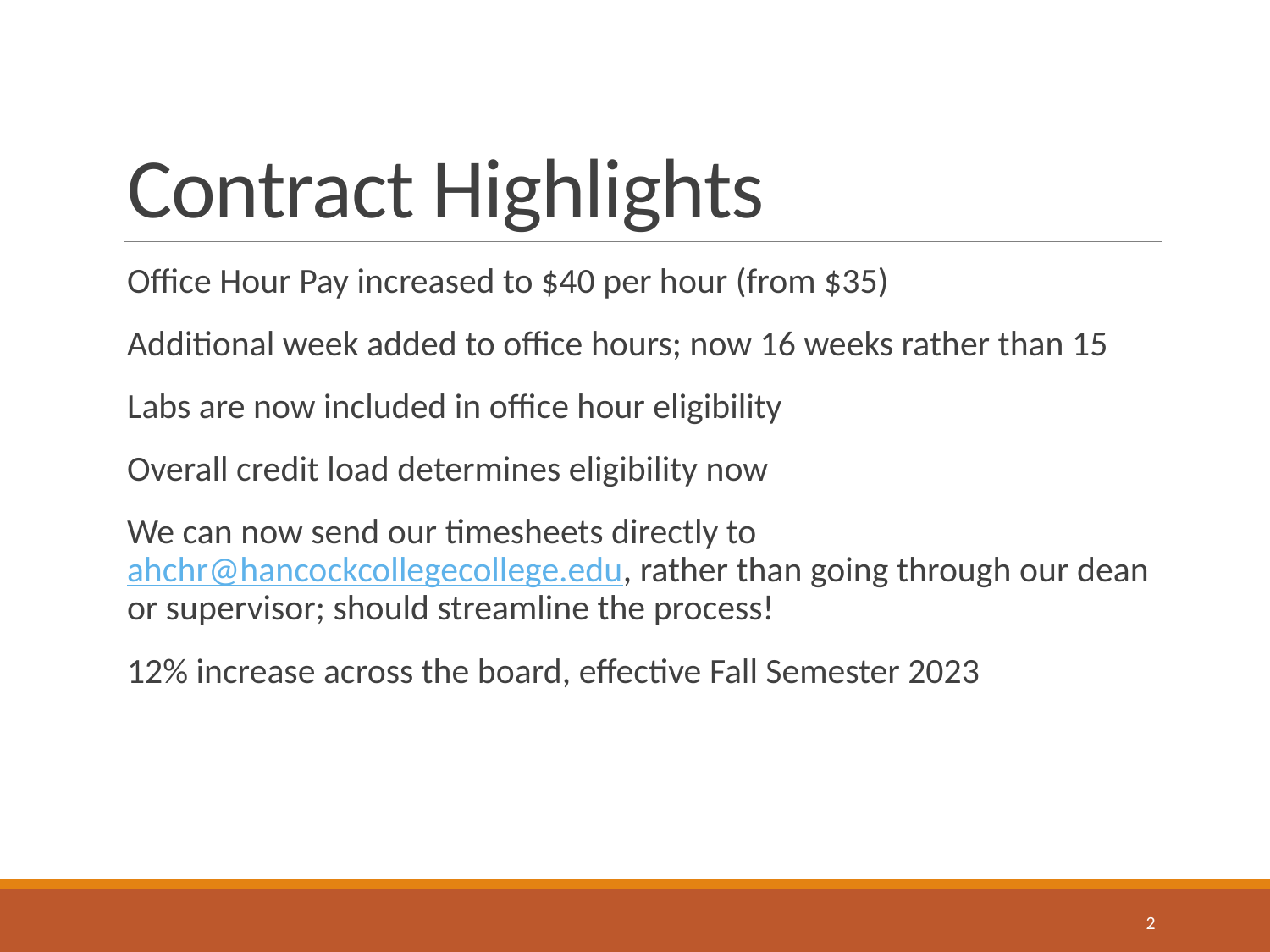

# Contract Highlights
Office Hour Pay increased to $40 per hour (from $35)
Additional week added to office hours; now 16 weeks rather than 15
Labs are now included in office hour eligibility
Overall credit load determines eligibility now
We can now send our timesheets directly to ahchr@hancockcollegecollege.edu, rather than going through our dean or supervisor; should streamline the process!
12% increase across the board, effective Fall Semester 2023

2